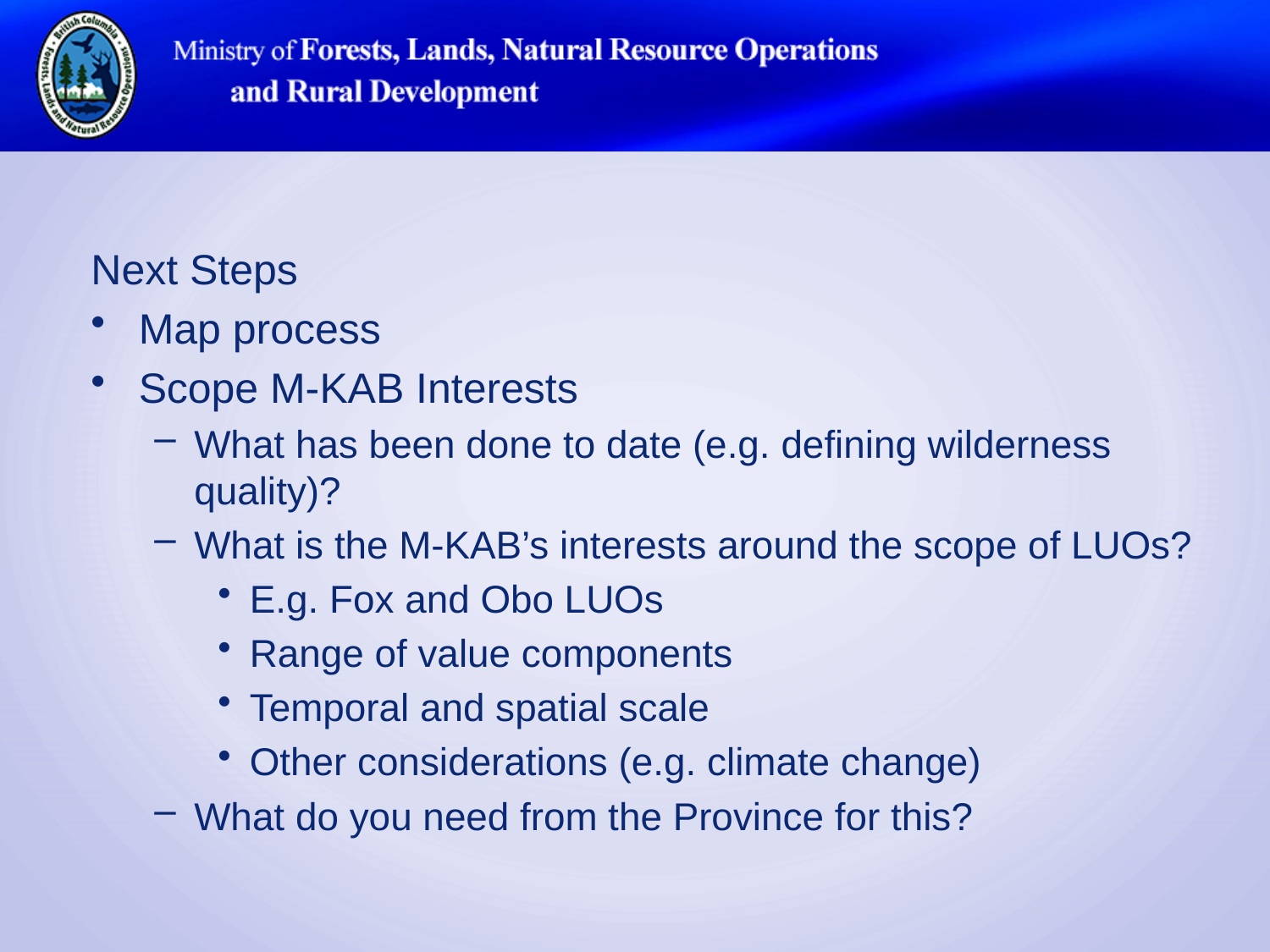

Next Steps
Map process
Scope M-KAB Interests
What has been done to date (e.g. defining wilderness quality)?
What is the M-KAB’s interests around the scope of LUOs?
E.g. Fox and Obo LUOs
Range of value components
Temporal and spatial scale
Other considerations (e.g. climate change)
What do you need from the Province for this?